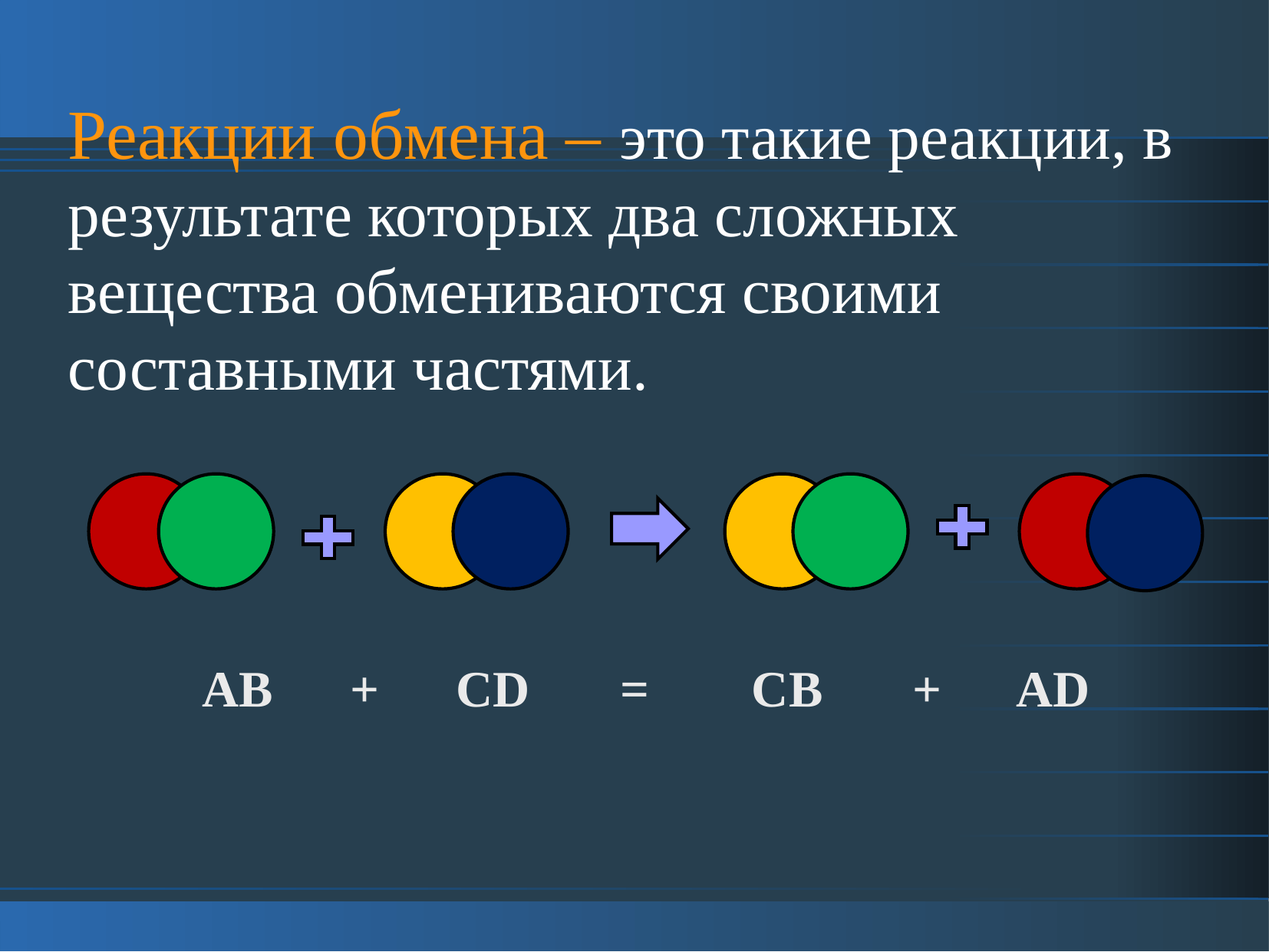

Реакции обмена – это такие реакции, в результате которых два сложных вещества обмениваются своими составными частями.

АВ      +      СD       =        CB       +      AD